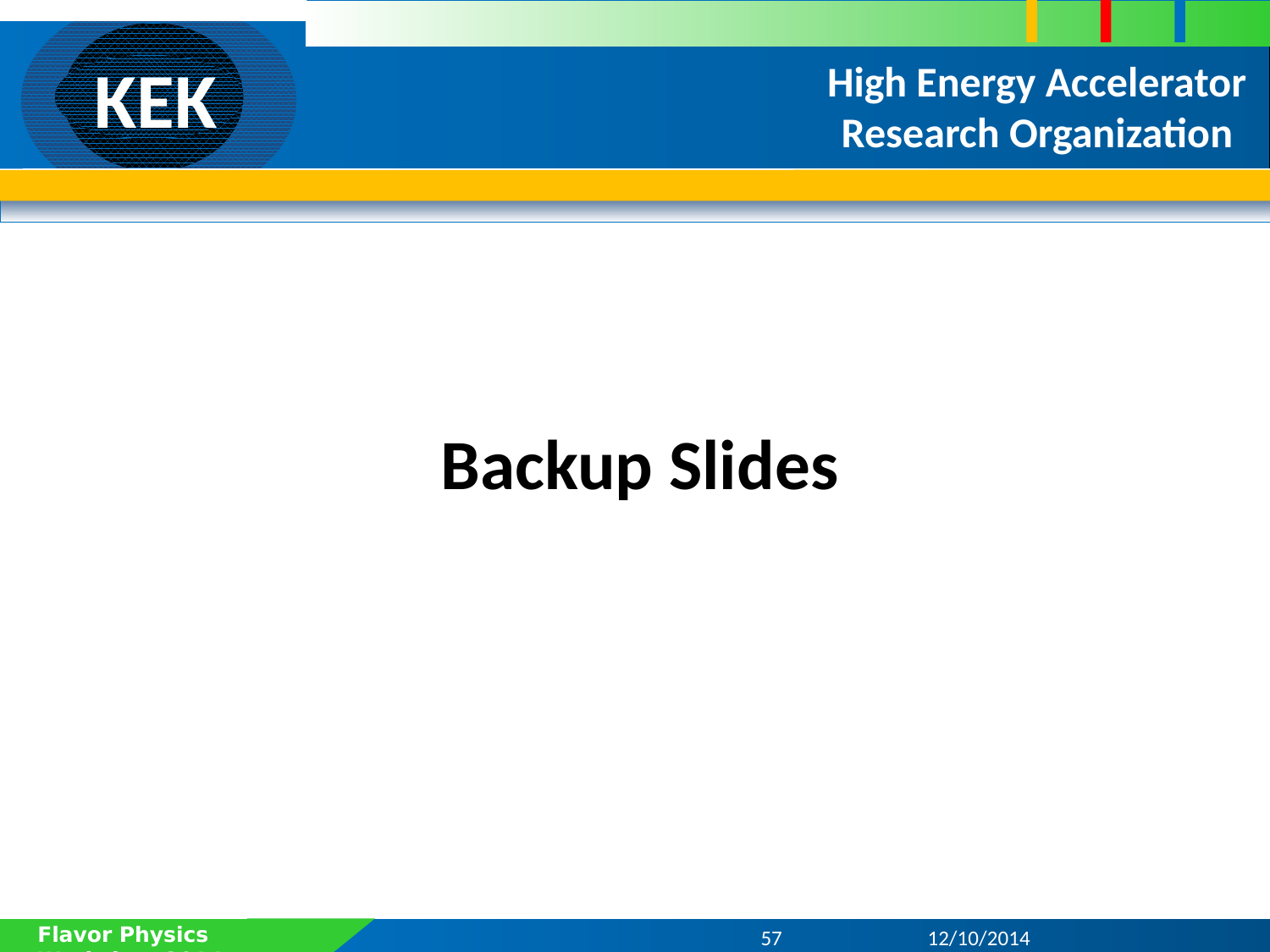

# Backup Slides

Flavor Physics Workshop 2014
57
12/10/2014